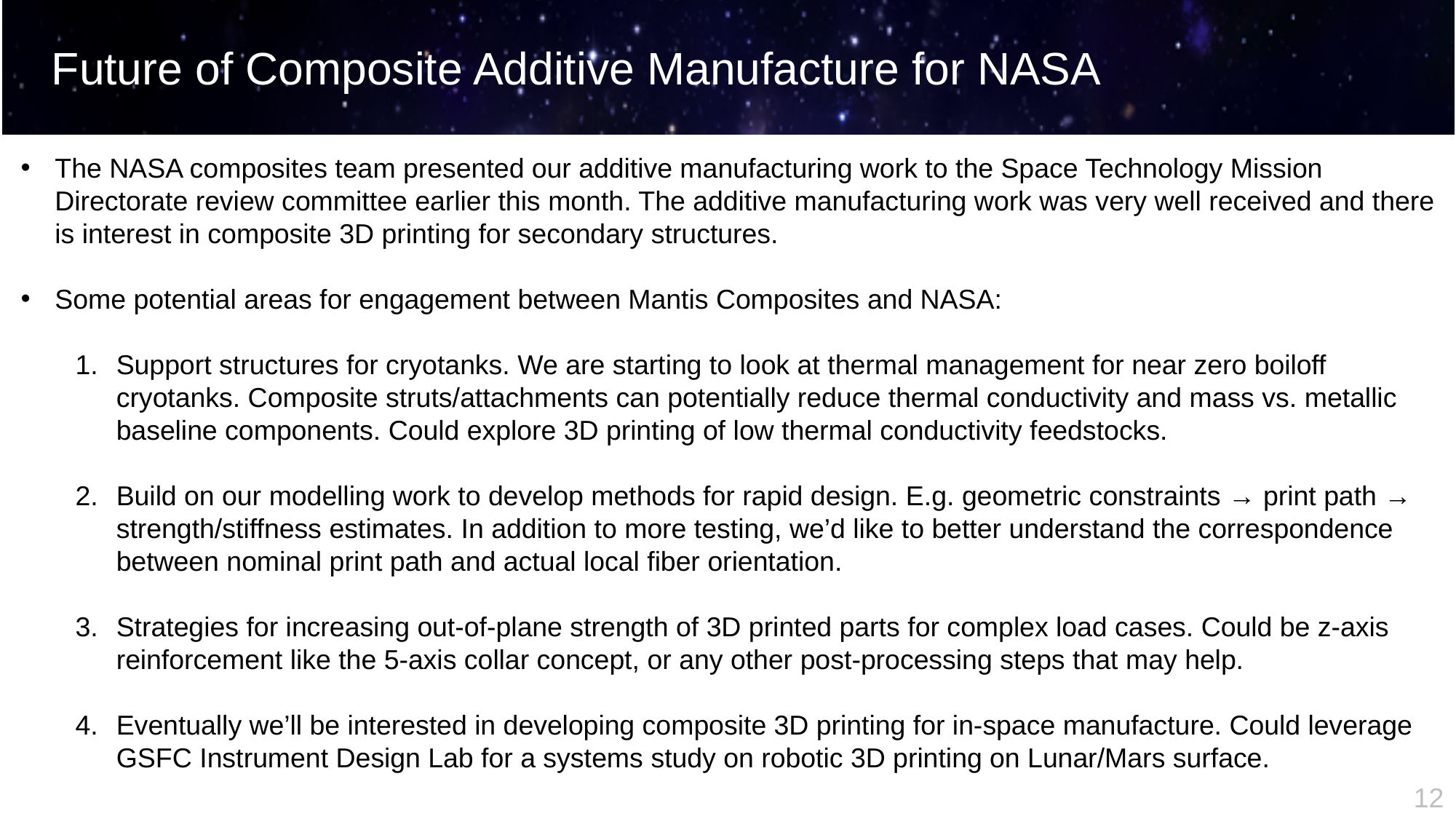

Future of Composite Additive Manufacture for NASA
The NASA composites team presented our additive manufacturing work to the Space Technology Mission Directorate review committee earlier this month. The additive manufacturing work was very well received and there is interest in composite 3D printing for secondary structures.

Some potential areas for engagement between Mantis Composites and NASA:

Support structures for cryotanks. We are starting to look at thermal management for near zero boiloff cryotanks. Composite struts/attachments can potentially reduce thermal conductivity and mass vs. metallic baseline components. Could explore 3D printing of low thermal conductivity feedstocks.

Build on our modelling work to develop methods for rapid design. E.g. geometric constraints → print path → strength/stiffness estimates. In addition to more testing, we’d like to better understand the correspondence between nominal print path and actual local fiber orientation.

Strategies for increasing out-of-plane strength of 3D printed parts for complex load cases. Could be z-axis reinforcement like the 5-axis collar concept, or any other post-processing steps that may help.

Eventually we’ll be interested in developing composite 3D printing for in-space manufacture. Could leverage GSFC Instrument Design Lab for a systems study on robotic 3D printing on Lunar/Mars surface.
12